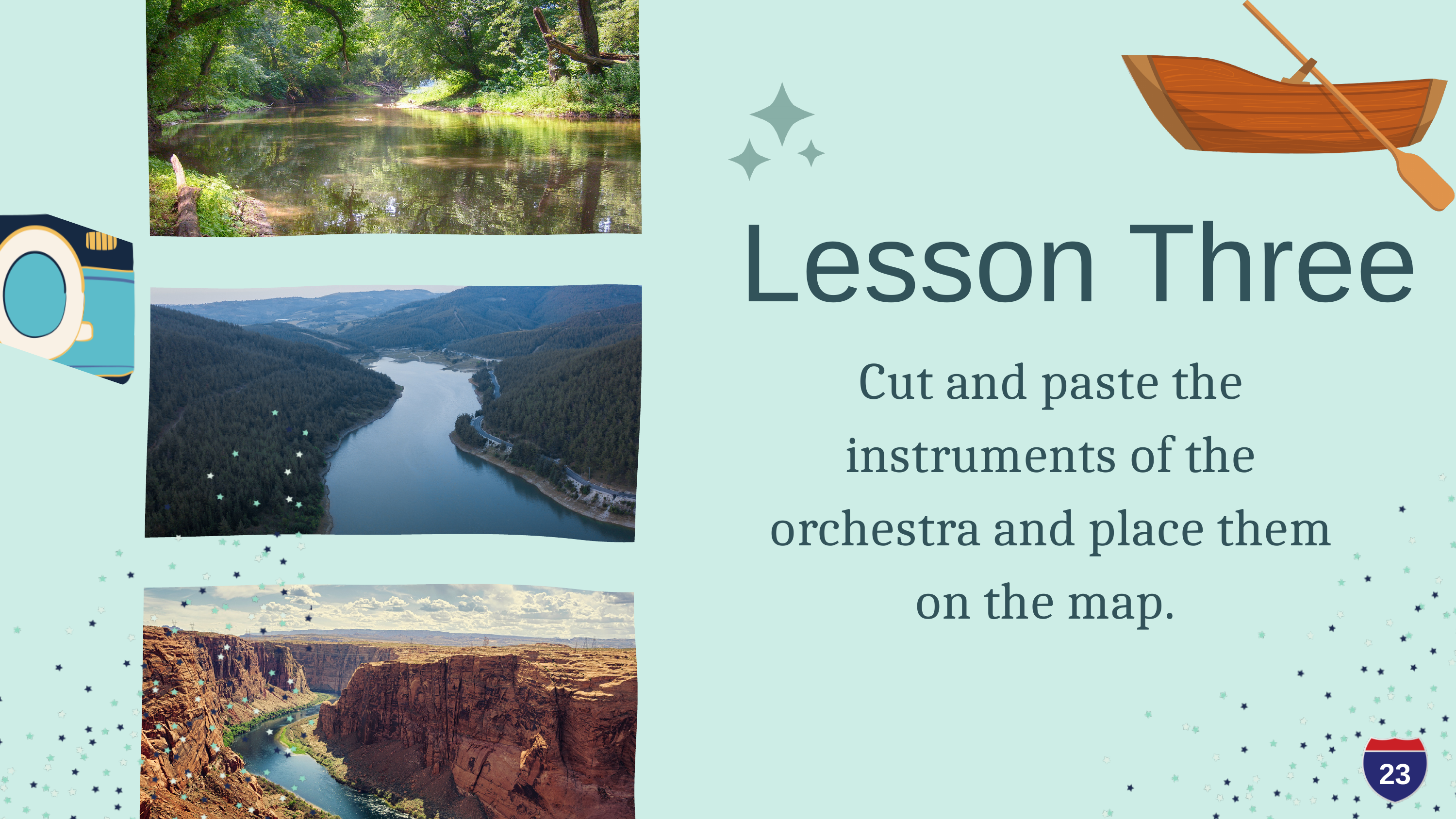

Lesson Three

Cut and paste the instruments of the orchestra and place them on the map.

23